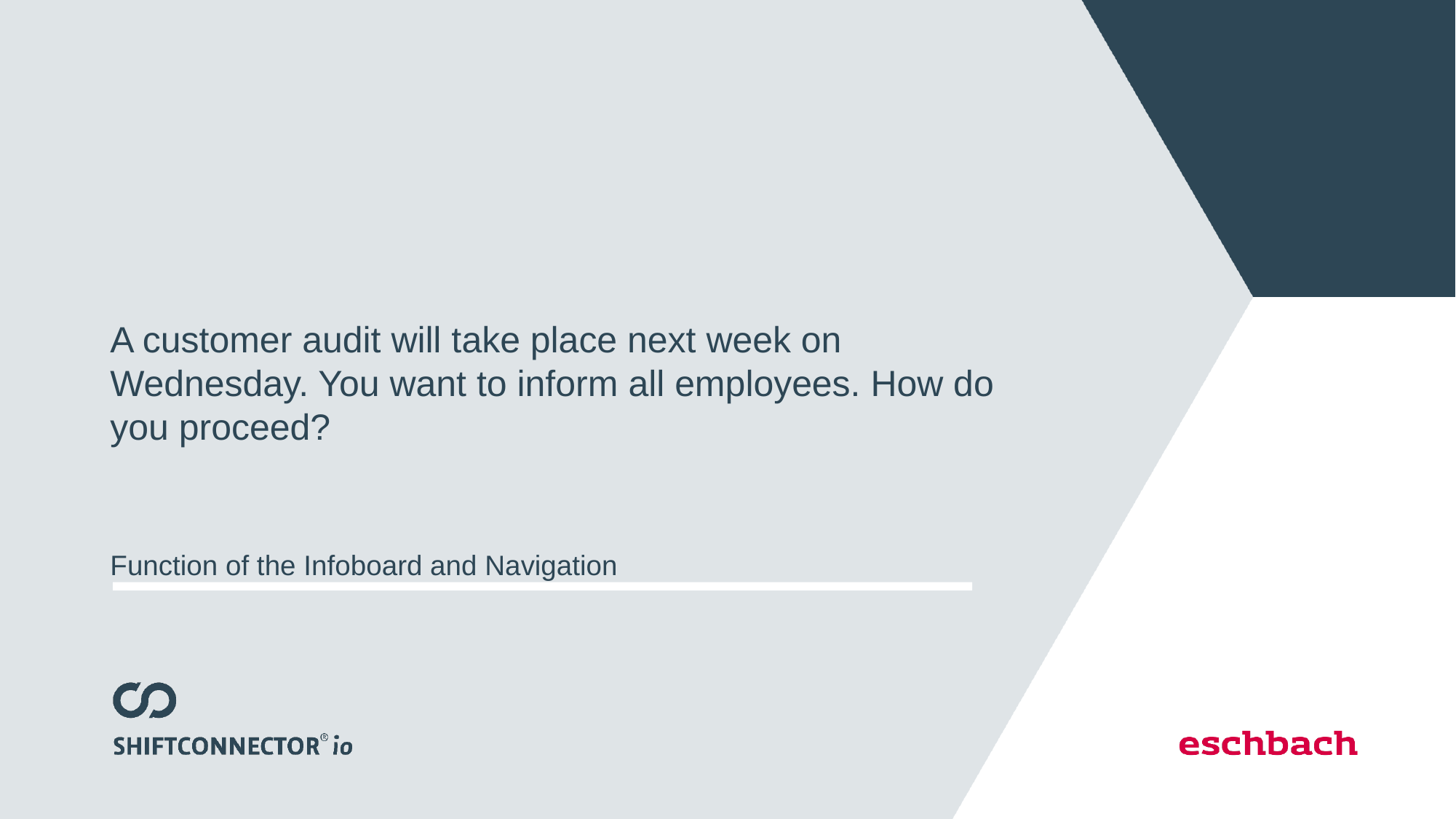

# A customer audit will take place next week on Wednesday. You want to inform all employees. How do you proceed?

Function of the Infoboard and Navigation
15